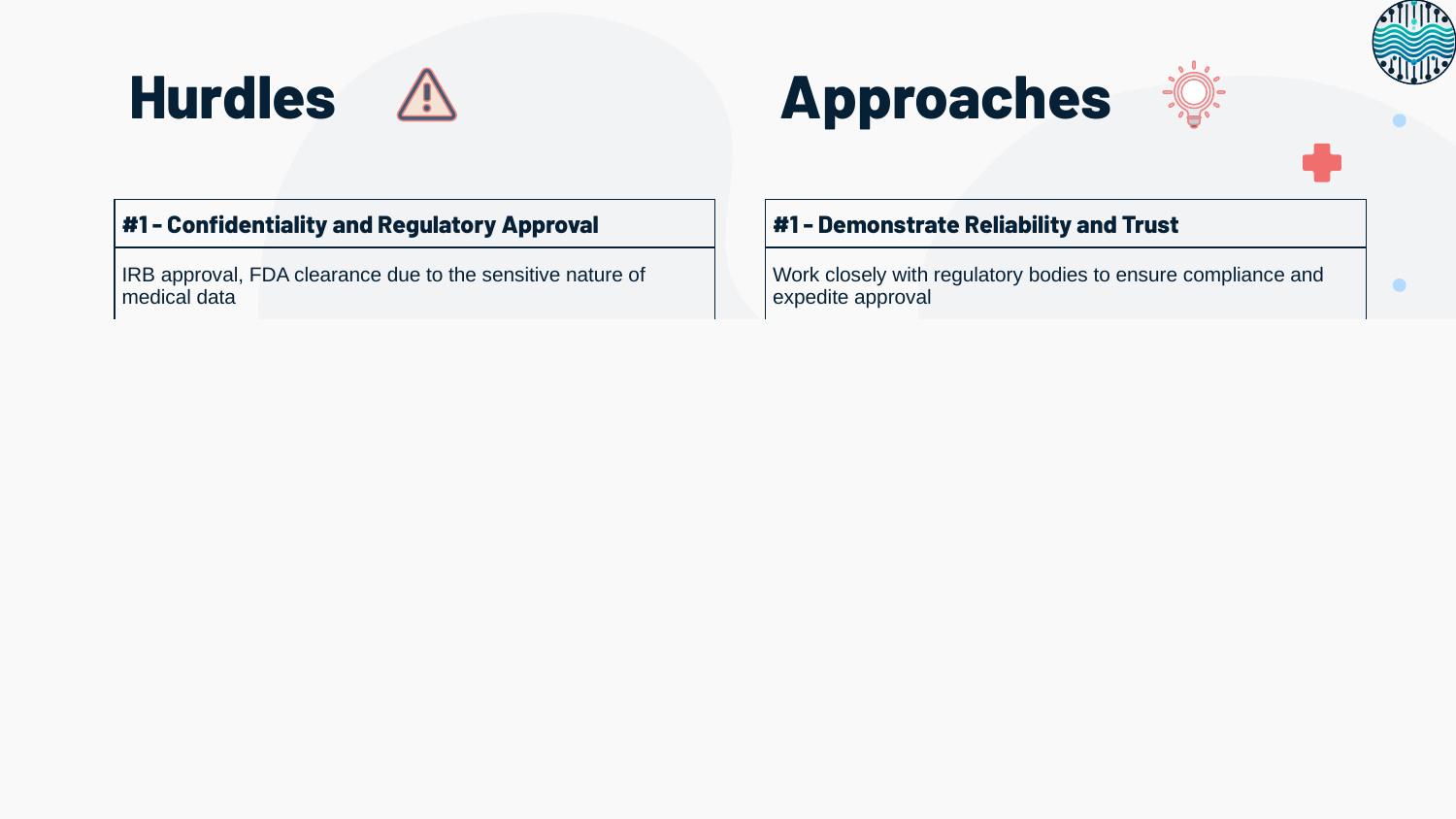

# Hurdles
Approaches

| #1 - Confidentiality and Regulatory Approval |
| --- |
| IRB approval, FDA clearance due to the sensitive nature of medical data |
| #2 - Adoption Costs |
| High costs could limit adoption, especially in niche markets. |
| #3 - Workflow Integration |
| Must be: accurate, integrated into workflow, comparable to traditional blood tests |
| #4 - Biocompatibility Risks |
| Copper material could cause inflammation, tissue damage, or adverse reactions in the body |
| #1 - Demonstrate Reliability and Trust |
| --- |
| Work closely with regulatory bodies to ensure compliance and expedite approval |
| #2 - Cost Savings > Initial Investment |
| Demonstrate clear cost savings through reduced ICU stays, improved clinical outcomes, etc. |
| #3 - Collaboration and Interoperability |
| Validation against standard venous blood tests, define variability limits, collaborate with current manufacturers |
| #4 - Establish Safety in vivo through R&D |
| Non-toxic materials or applying protective coatings can prevent harmful reactions and improve safety in medical devices |